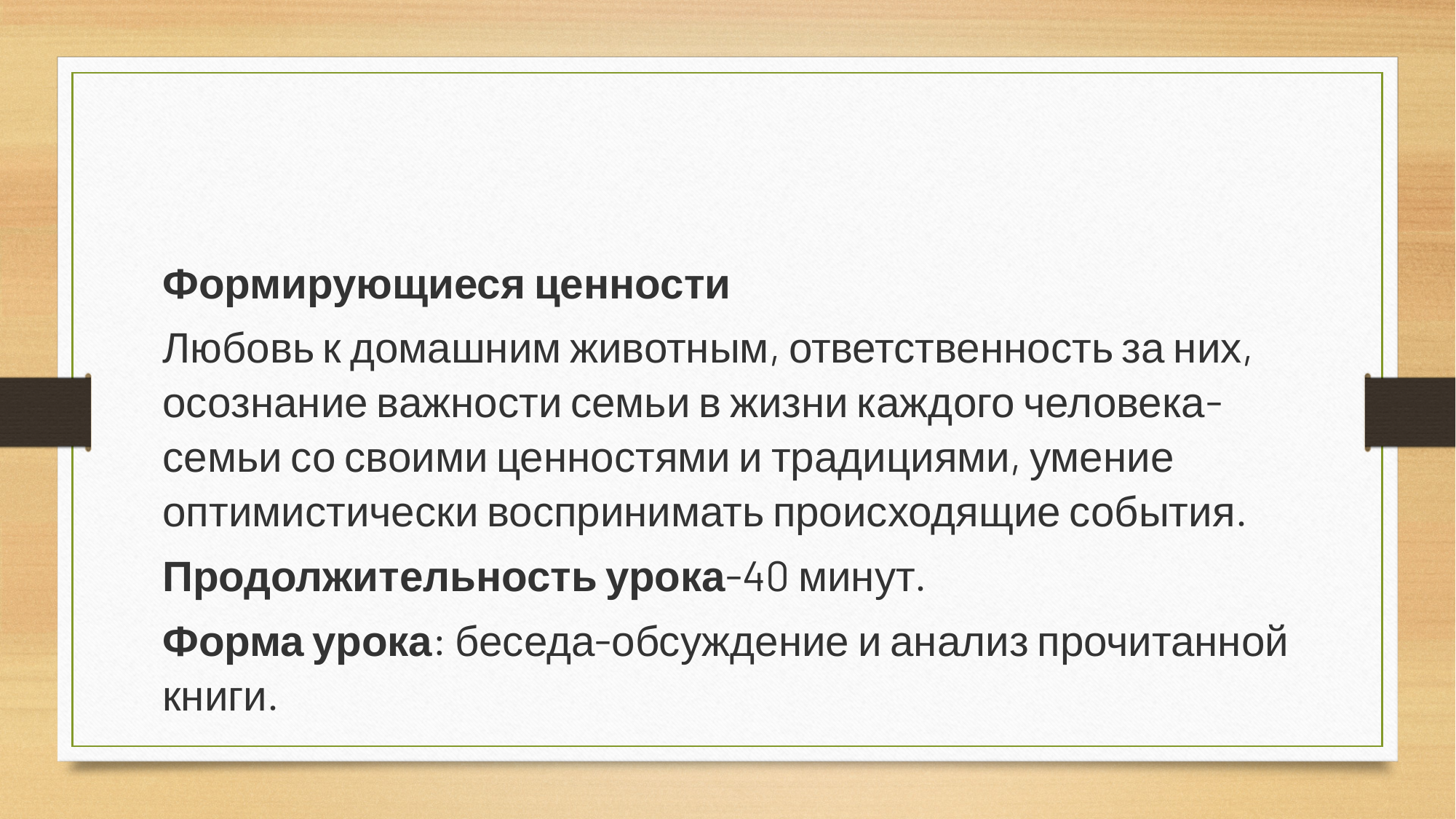

Формирующиеся ценности
Любовь к домашним животным, ответственность за них, осознание важности семьи в жизни каждого человека-семьи со своими ценностями и традициями, умение оптимистически воспринимать происходящие события.
Продолжительность урока-40 минут.
Форма урока: беседа-обсуждение и анализ прочитанной книги.